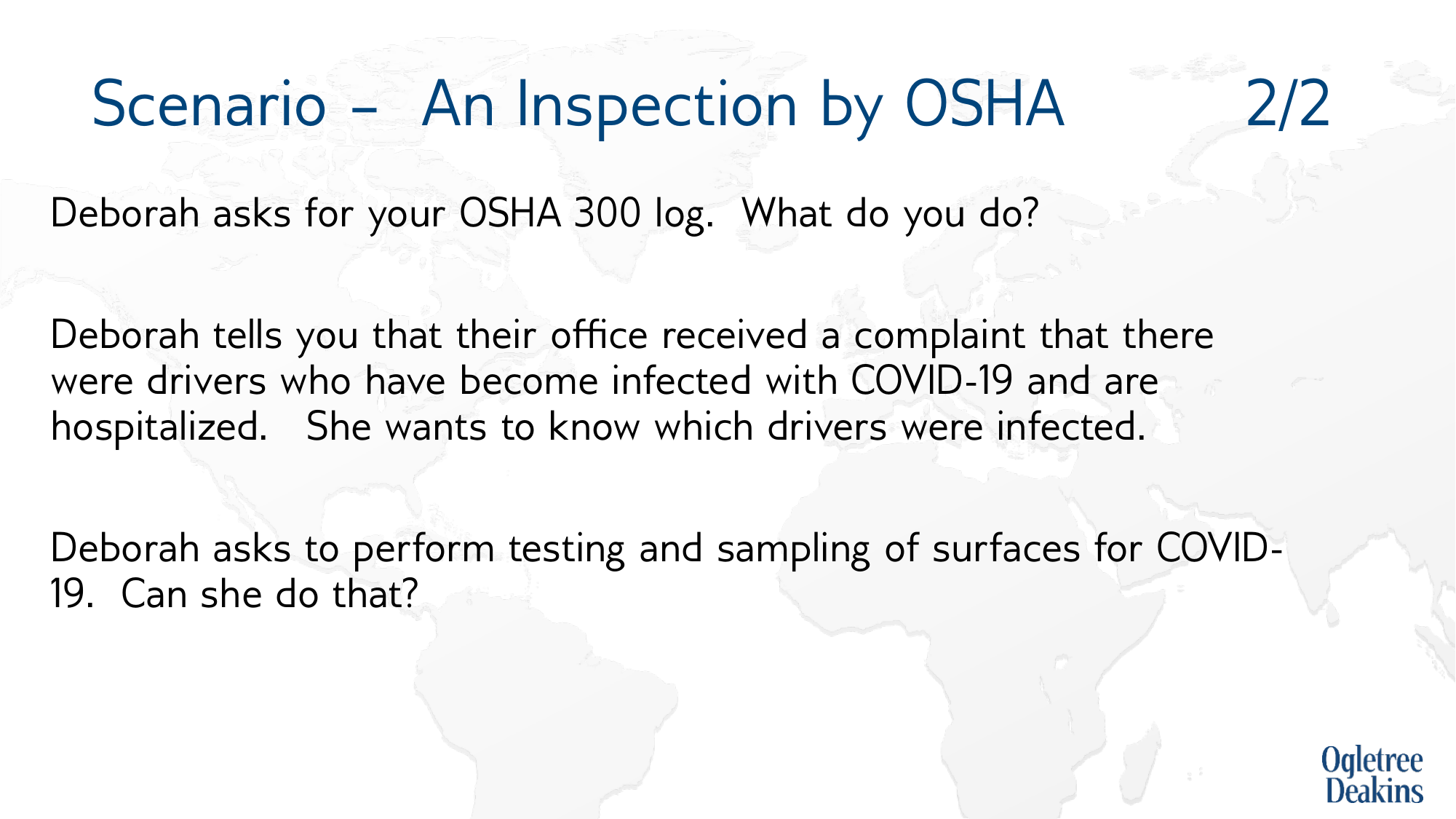

# Scenario –  An Inspection by OSHA         2/2
Deborah asks for your OSHA 300 log.  What do you do?

Deborah tells you that their office received a complaint that there were drivers who have become infected with COVID-19 and are hospitalized.   She wants to know which drivers were infected.

Deborah asks to perform testing and sampling of surfaces for COVID-19.  Can she do that?